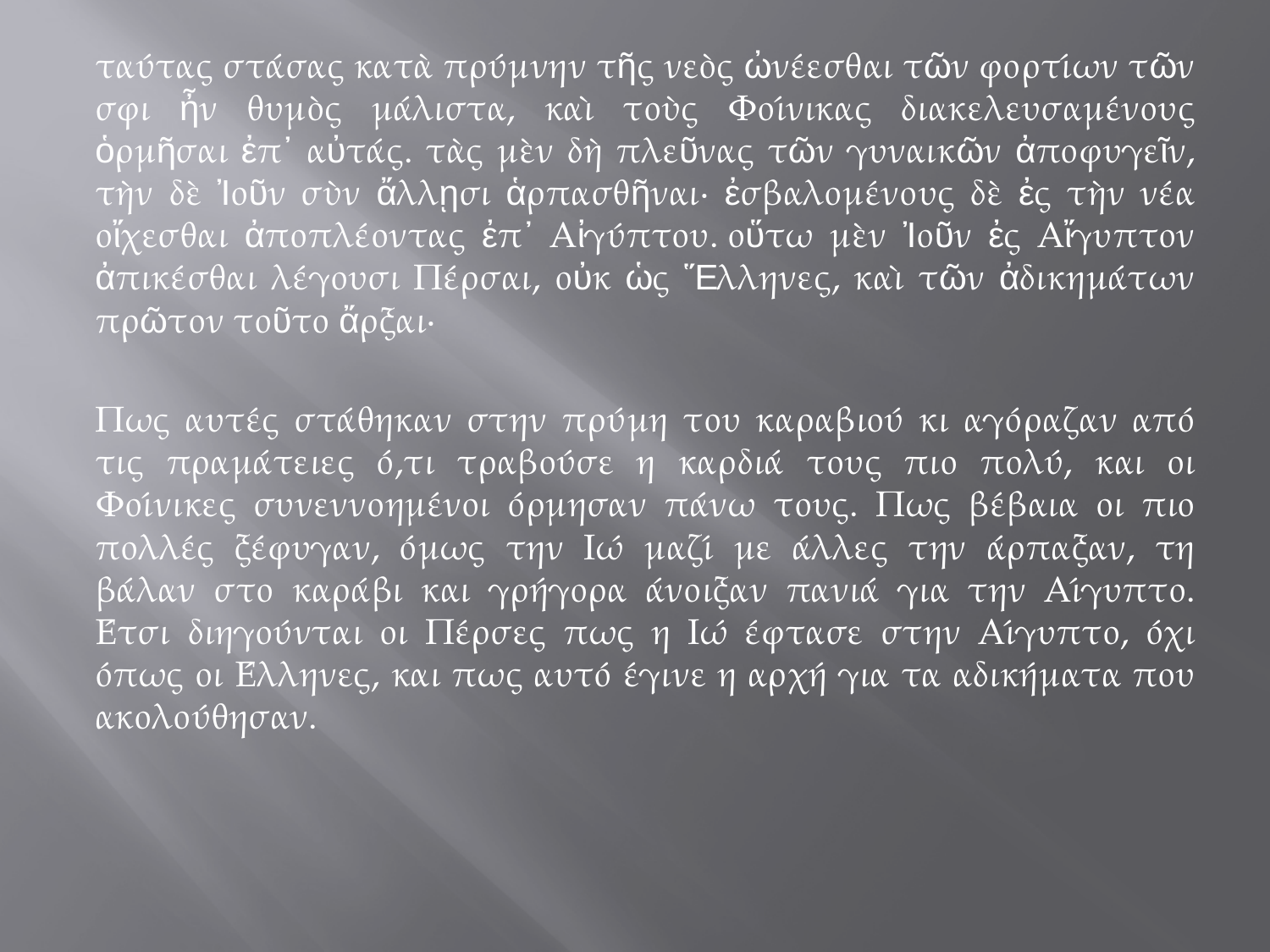

ταύτας στάσας κατὰ πρύμνην τῆς νεὸς ὠνέεσθαι τῶν φορτίων τῶν σφι ἦν θυμὸς μάλιστα, καὶ τοὺς Φοίνικας διακελευσαμένους ὁρμῆσαι ἐπ᾽ αὐτάς. τὰς μὲν δὴ πλεῦνας τῶν γυναικῶν ἀποφυγεῖν, τὴν δὲ Ἰοῦν σὺν ἄλλῃσι ἁρπασθῆναι· ἐσβαλομένους δὲ ἐς τὴν νέα οἴχεσθαι ἀποπλέοντας ἐπ᾽ Αἰγύπτου. οὕτω μὲν Ἰοῦν ἐς Αἴγυπτον ἀπικέσθαι λέγουσι Πέρσαι, οὐκ ὡς Ἕλληνες, καὶ τῶν ἀδικημάτων πρῶτον τοῦτο ἄρξαι·

Πως αυτές στάθηκαν στην πρύμη του καραβιού κι αγόραζαν από τις πραμάτειες ό,τι τραβούσε η καρδιά τους πιο πολύ, και οι Φοίνικες συνεννοημένοι όρμησαν πάνω τους. Πως βέβαια οι πιο πολλές ξέφυγαν, όμως την Ιώ μαζί με άλλες την άρπαξαν, τη βάλαν στο καράβι και γρήγορα άνοιξαν πανιά για την Αίγυπτο.
Έτσι διηγούνται οι Πέρσες πως η Ιώ έφτασε στην Αίγυπτο, όχι όπως οι Έλληνες, και πως αυτό έγινε η αρχή για τα αδικήματα που ακολούθησαν.
#